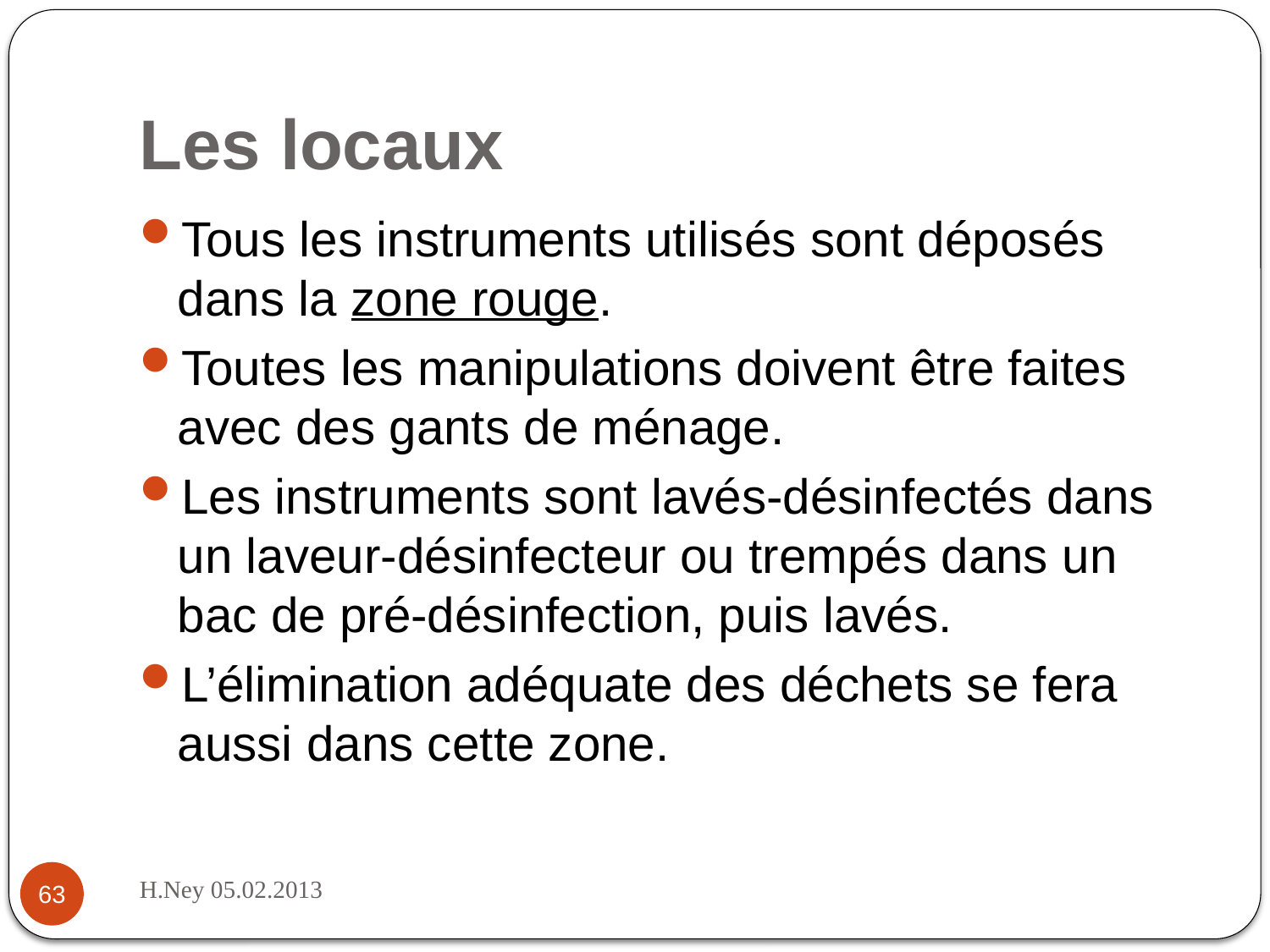

# Les locaux
Tous les instruments utilisés sont déposés dans la zone rouge.
Toutes les manipulations doivent être faites avec des gants de ménage.
Les instruments sont lavés-désinfectés dans un laveur-désinfecteur ou trempés dans un bac de pré-désinfection, puis lavés.
L’élimination adéquate des déchets se fera aussi dans cette zone.
H.Ney 05.02.2013
63